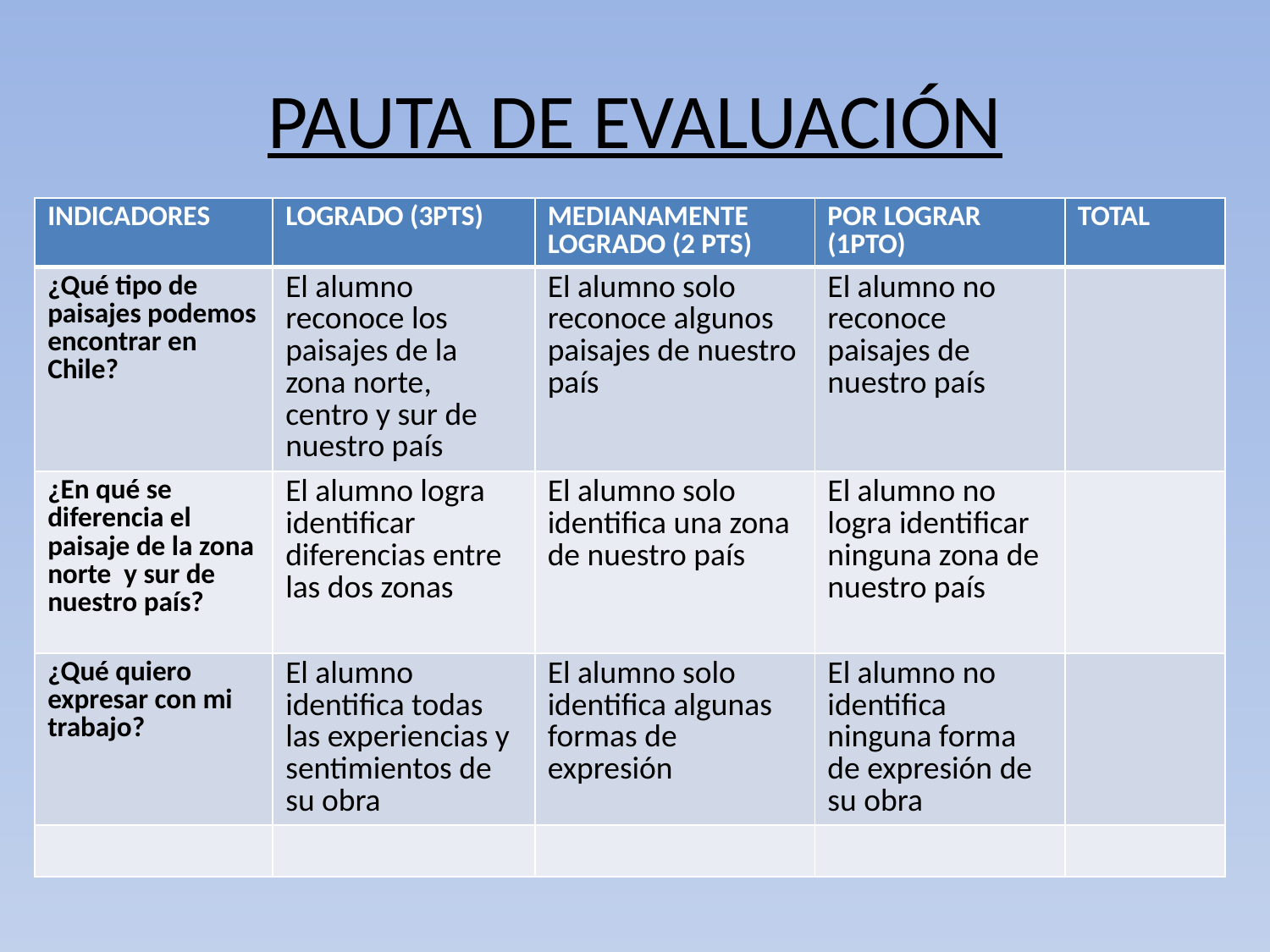

# PAUTA DE EVALUACIÓN
| INDICADORES | LOGRADO (3PTS) | MEDIANAMENTE LOGRADO (2 PTS) | POR LOGRAR (1PTO) | TOTAL |
| --- | --- | --- | --- | --- |
| ¿Qué tipo de paisajes podemos encontrar en Chile? | El alumno reconoce los paisajes de la zona norte, centro y sur de nuestro país | El alumno solo reconoce algunos paisajes de nuestro país | El alumno no reconoce paisajes de nuestro país |  |
| ¿En qué se diferencia el paisaje de la zona norte y sur de nuestro país? | El alumno logra identificar diferencias entre las dos zonas | El alumno solo identifica una zona de nuestro país | El alumno no logra identificar ninguna zona de nuestro país |  |
| ¿Qué quiero expresar con mi trabajo? | El alumno identifica todas las experiencias y sentimientos de su obra | El alumno solo identifica algunas formas de expresión | El alumno no identifica ninguna forma de expresión de su obra |  |
|  |  |  |  |  |